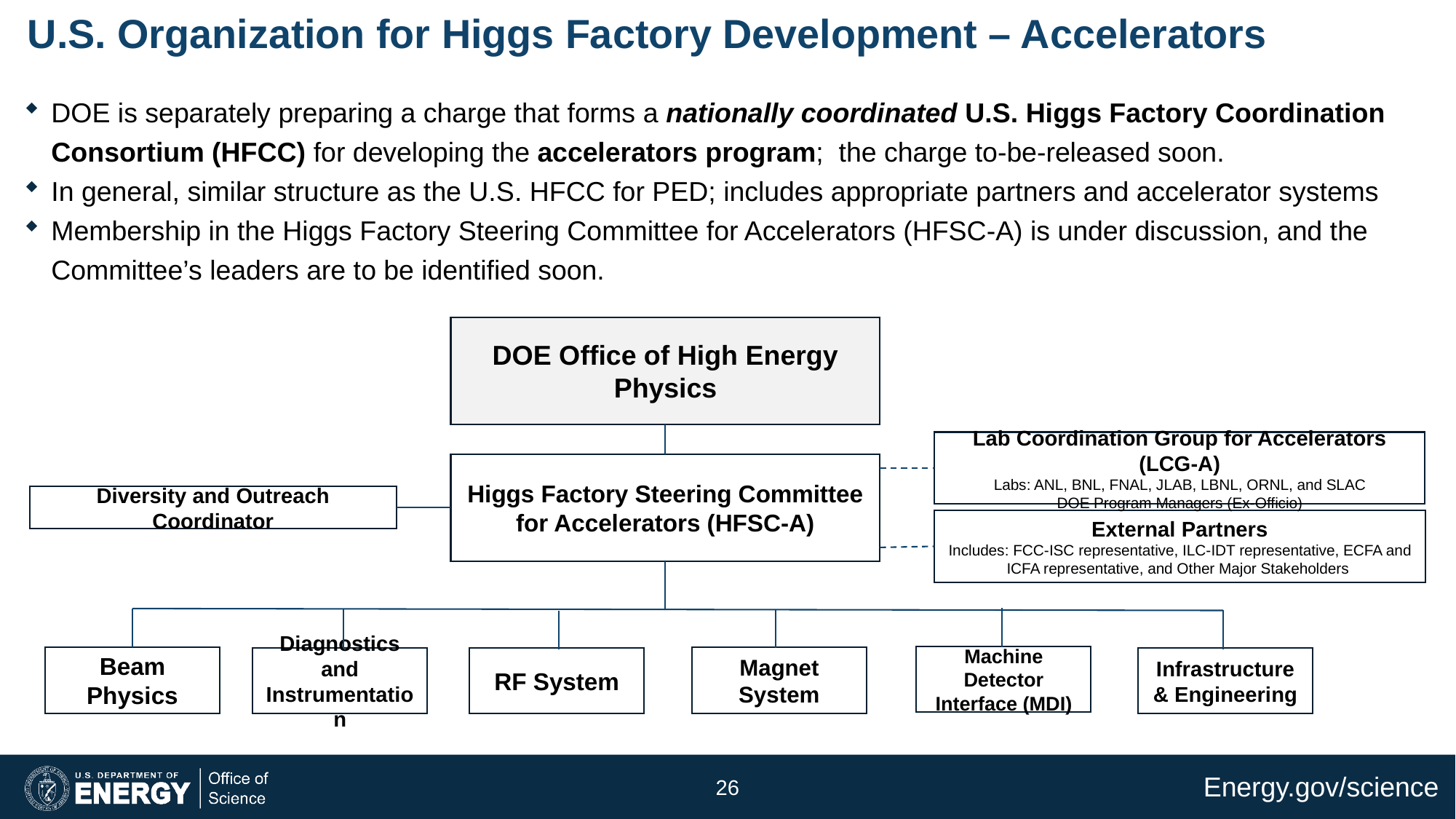

U.S. Organization for Higgs Factory Development – Accelerators

DOE is separately preparing a charge that forms a nationally coordinated U.S. Higgs Factory Coordination Consortium (HFCC) for developing the accelerators program;  the charge to-be-released soon.
In general, similar structure as the U.S. HFCC for PED; includes appropriate partners and accelerator systems
Membership in the Higgs Factory Steering Committee for Accelerators (HFSC-A) is under discussion, and the Committee’s leaders are to be identified soon.

DOE Office of High Energy Physics
Lab Coordination Group for Accelerators (LCG-A)
Labs: ANL, BNL, FNAL, JLAB, LBNL, ORNL, and SLAC
DOE Program Managers (Ex-Officio)
Higgs Factory Steering Committee for Accelerators (HFSC-A)
Diversity and Outreach Coordinator
External Partners
Includes: FCC-ISC representative, ILC-IDT representative, ECFA and ICFA representative, and Other Major Stakeholders
Machine Detector Interface (MDI)
Beam Physics
Magnet System
Diagnostics and Instrumentation
Infrastructure & Engineering
RF System
26